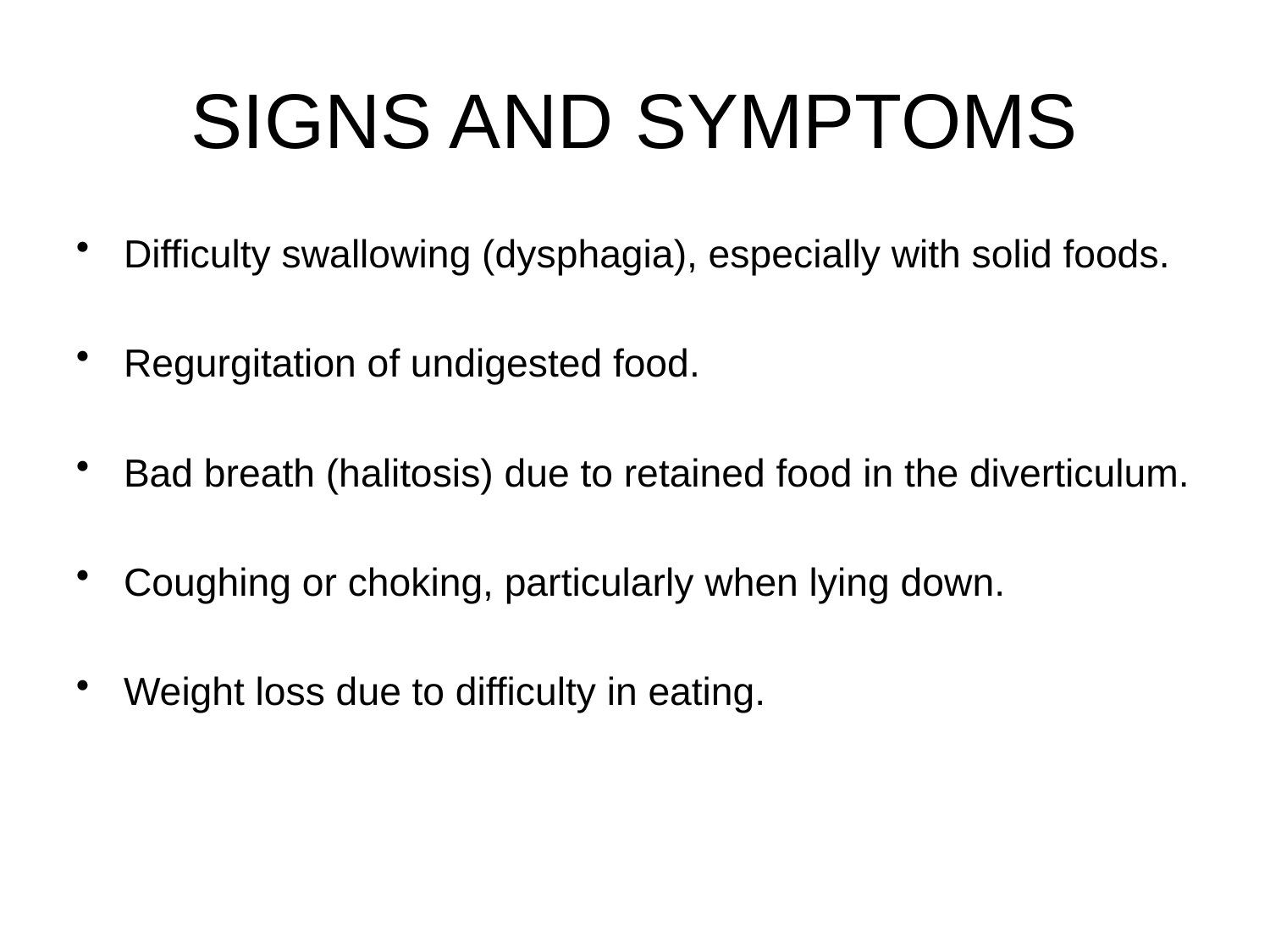

# SIGNS AND SYMPTOMS
Difficulty swallowing (dysphagia), especially with solid foods.

Regurgitation of undigested food.

Bad breath (halitosis) due to retained food in the diverticulum.

Coughing or choking, particularly when lying down.

Weight loss due to difficulty in eating.